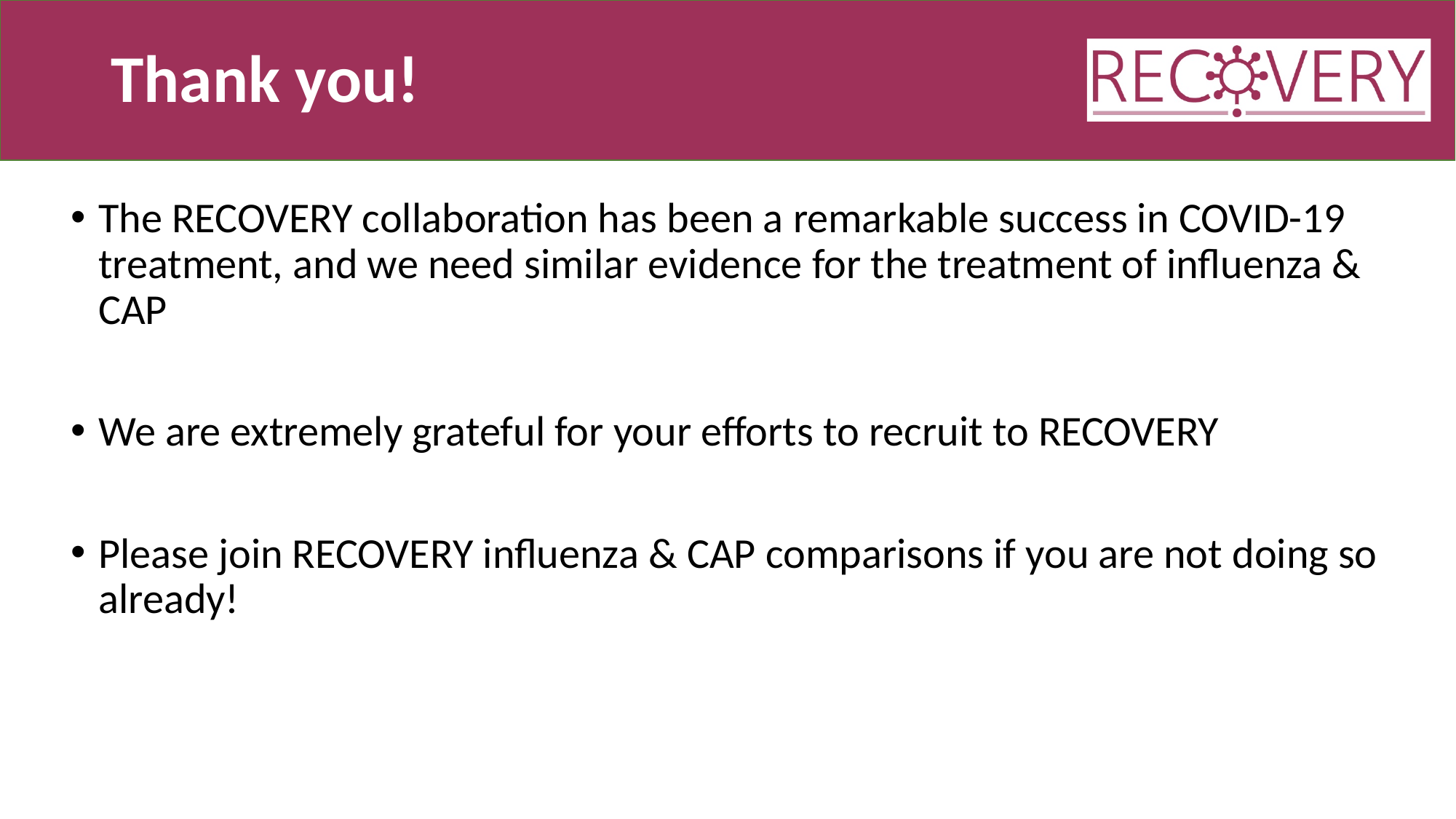

# Thank you!
The RECOVERY collaboration has been a remarkable success in COVID-19 treatment, and we need similar evidence for the treatment of influenza & CAP

We are extremely grateful for your efforts to recruit to RECOVERY

Please join RECOVERY influenza & CAP comparisons if you are not doing so already!